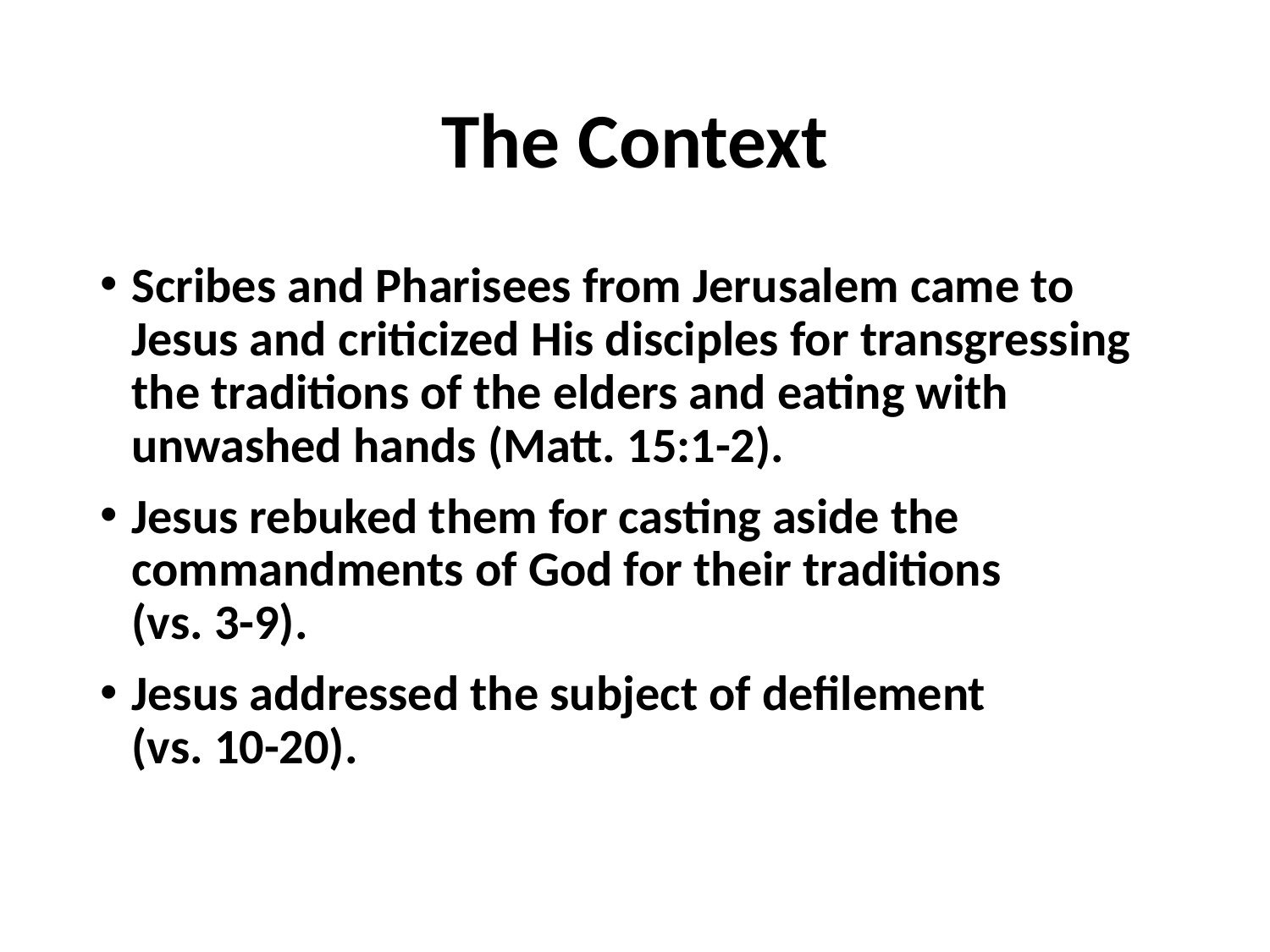

# The Context
Scribes and Pharisees from Jerusalem came to Jesus and criticized His disciples for transgressing the traditions of the elders and eating with unwashed hands (Matt. 15:1-2).
Jesus rebuked them for casting aside the commandments of God for their traditions
(vs. 3-9).
Jesus addressed the subject of defilement
(vs. 10-20).